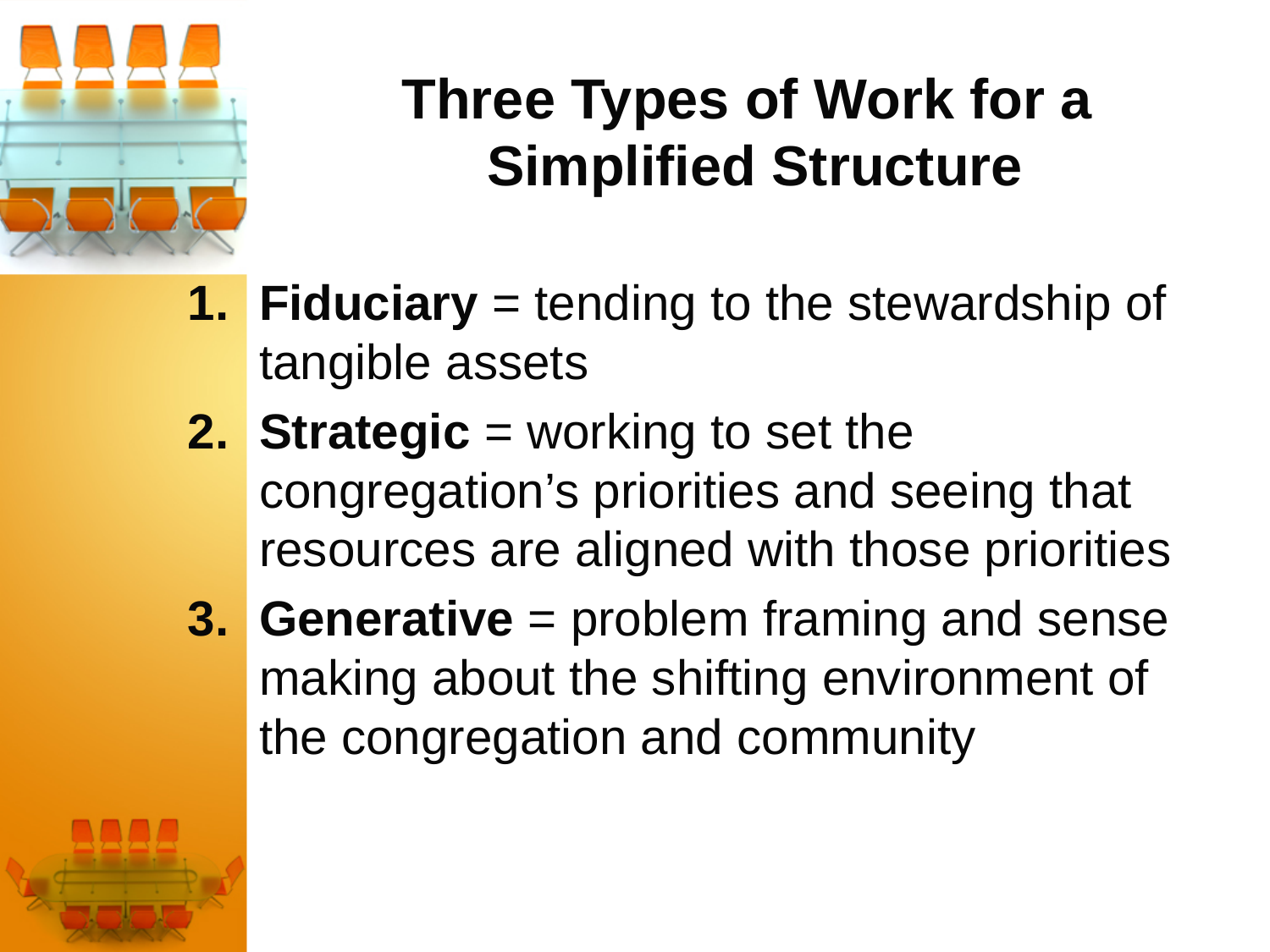

# Three Types of Work for a Simplified Structure
Fiduciary = tending to the stewardship of tangible assets
Strategic = working to set the congregation’s priorities and seeing that resources are aligned with those priorities
Generative = problem framing and sense making about the shifting environment of the congregation and community